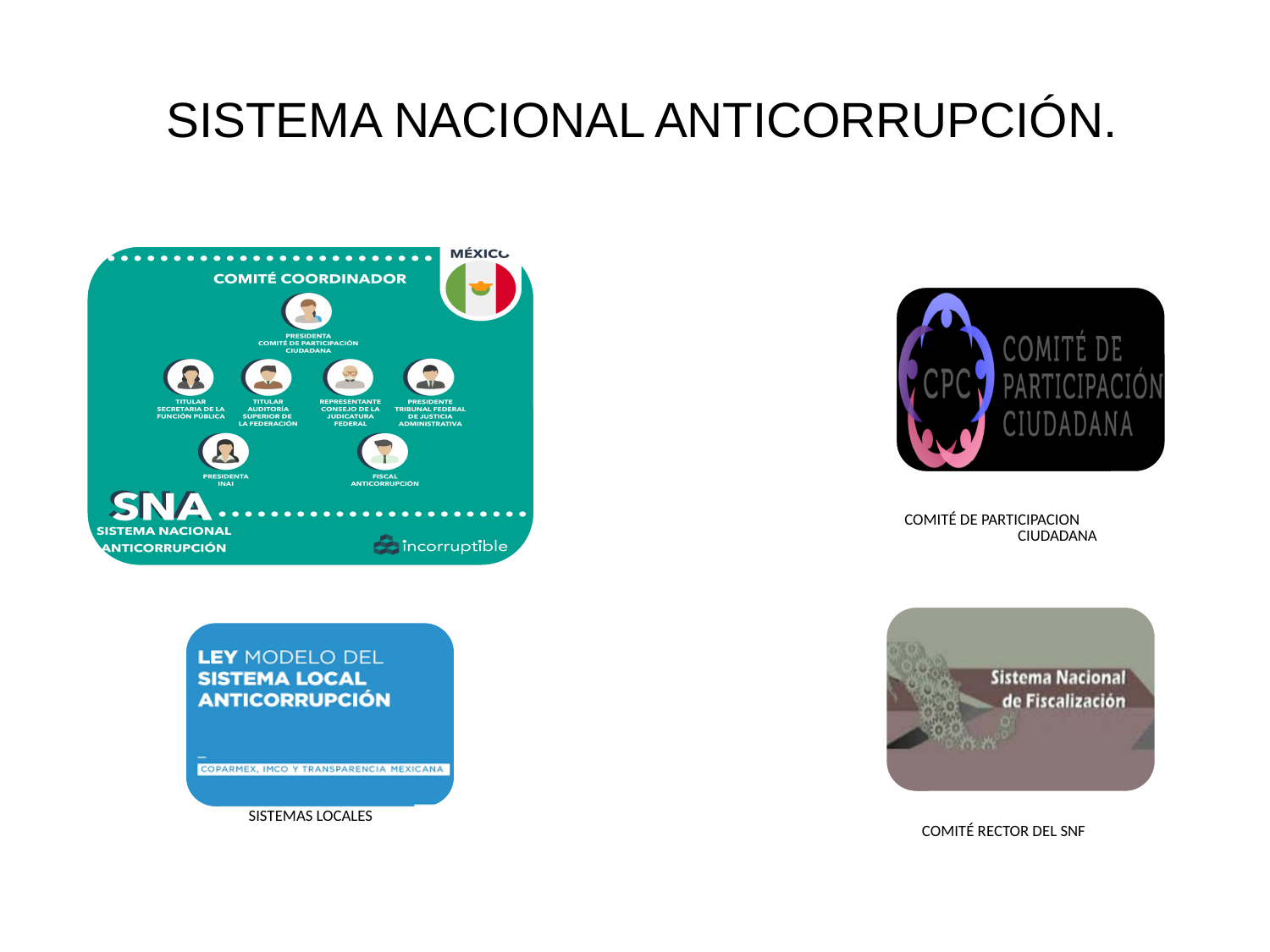

# SISTEMA NACIONAL ANTICORRUPCIÓN.

COMITÉ DE PARTICIPACION 	CIUDADANA
		COMITÉ RECTOR DEL SNF
SISTEMAS LOCALES